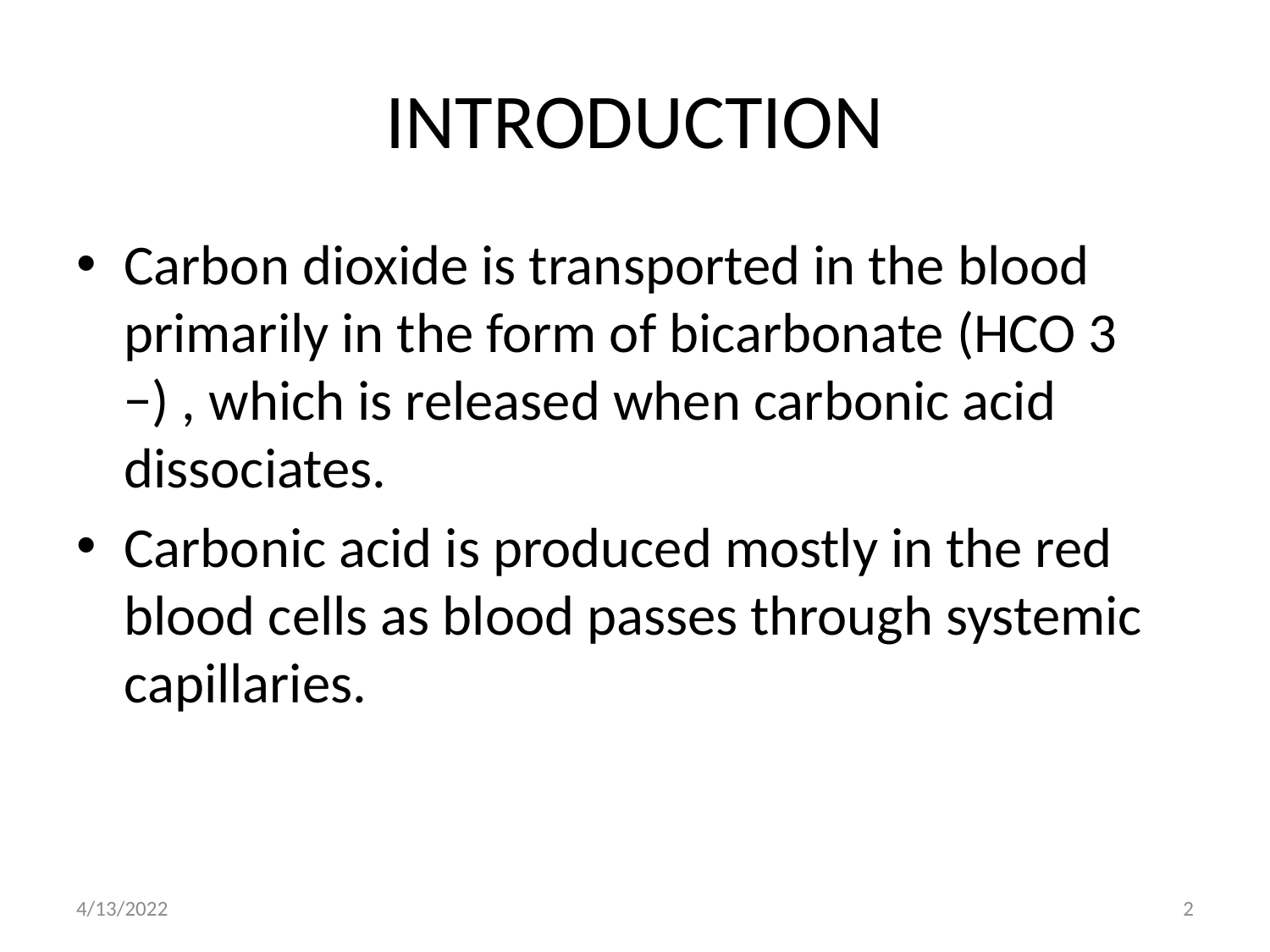

# INTRODUCTION
Carbon dioxide is transported in the blood primarily in the form of bicarbonate (HCO 3 −) , which is released when carbonic acid dissociates.
Carbonic acid is produced mostly in the red blood cells as blood passes through systemic capillaries.
4/13/2022
2